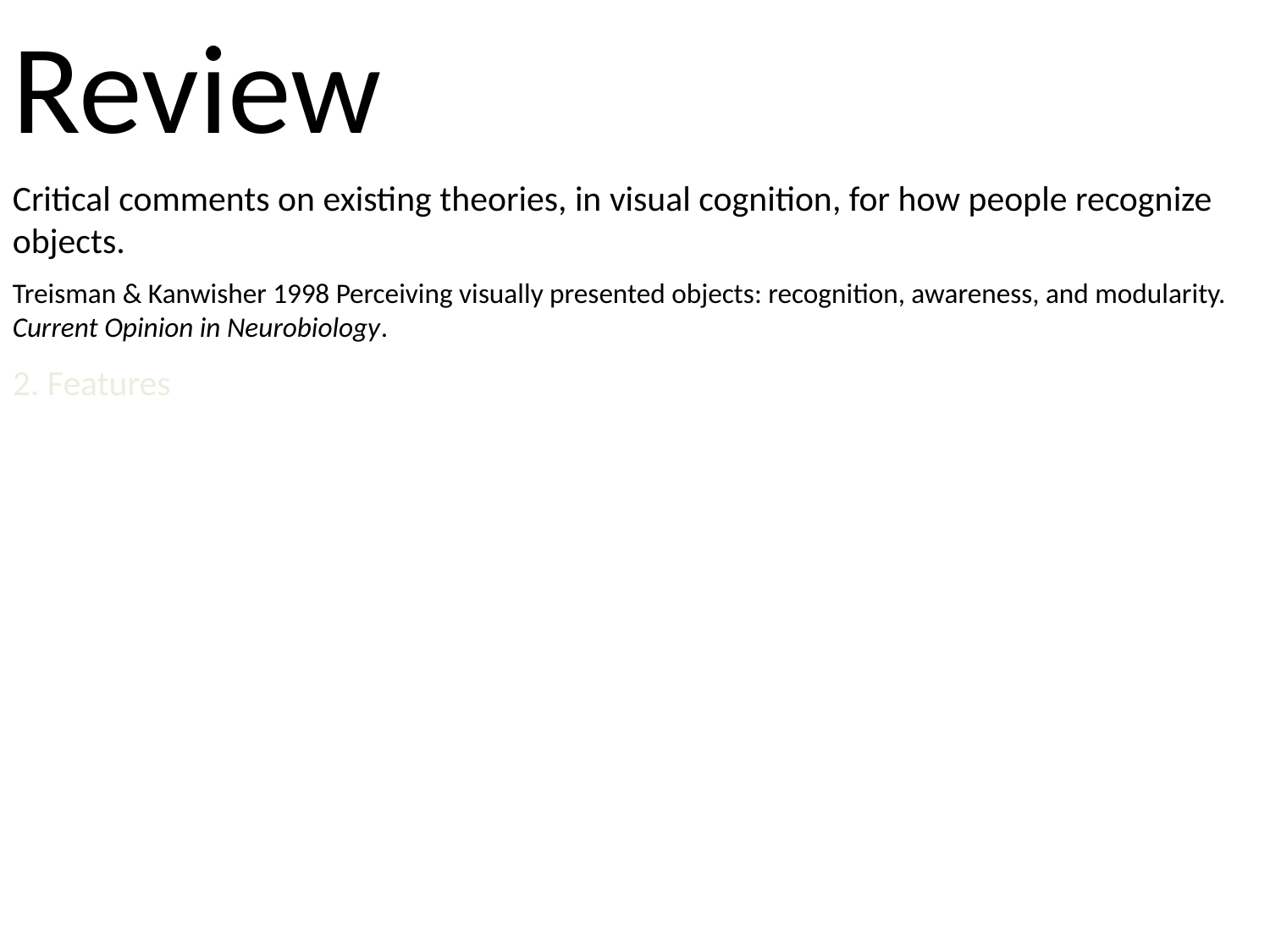

Review
Critical comments on existing theories, in visual cognition, for how people recognize objects.
Treisman & Kanwisher 1998 Perceiving visually presented objects: recognition, awareness, and modularity. Current Opinion in Neurobiology.
2. Features